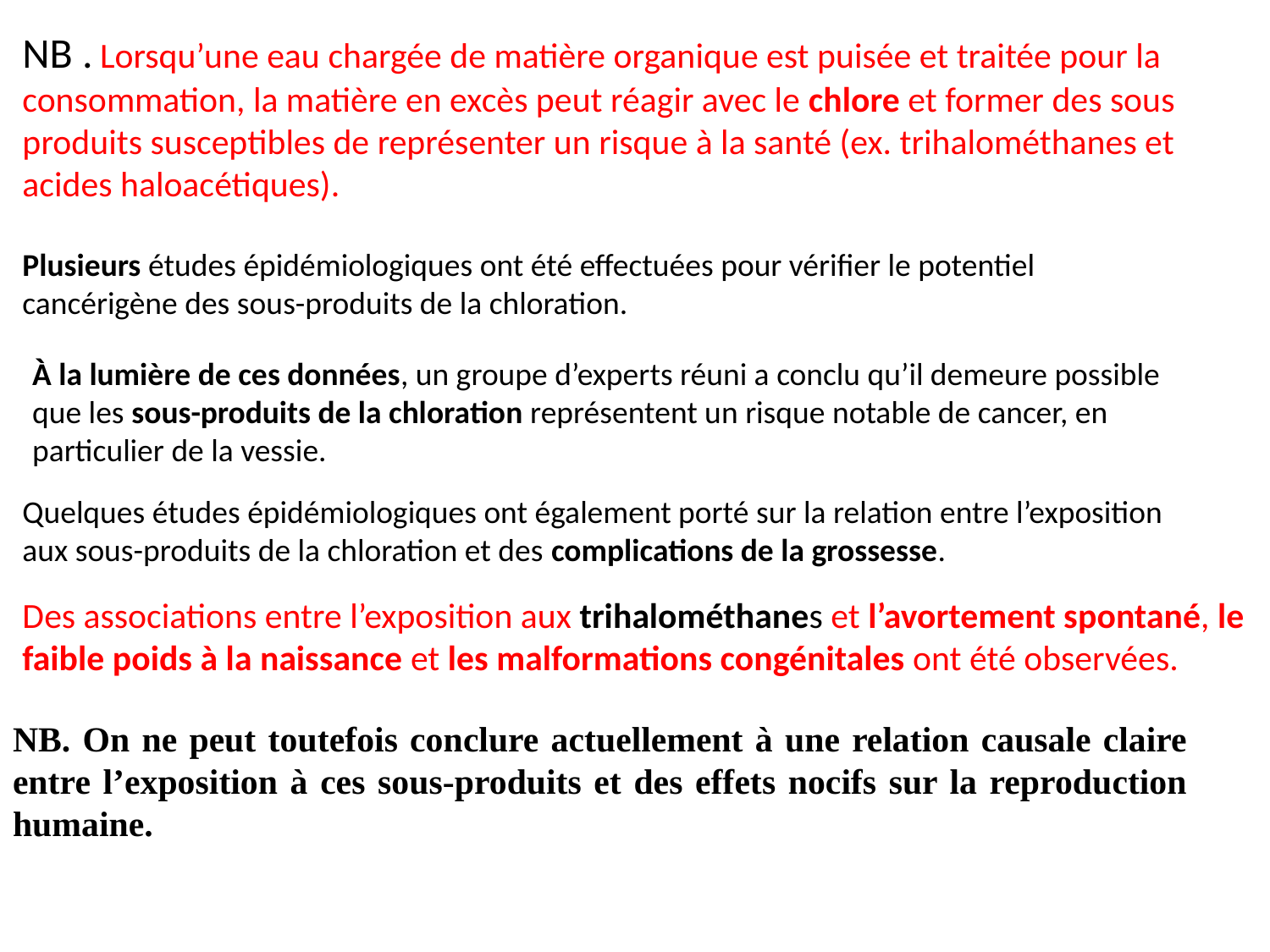

NB . Lorsqu’une eau chargée de matière organique est puisée et traitée pour la consommation, la matière en excès peut réagir avec le chlore et former des sous produits susceptibles de représenter un risque à la santé (ex. trihalométhanes et acides haloacétiques).
Plusieurs études épidémiologiques ont été effectuées pour vérifier le potentiel cancérigène des sous-produits de la chloration.
À la lumière de ces données, un groupe d’experts réuni a conclu qu’il demeure possible que les sous-produits de la chloration représentent un risque notable de cancer, en particulier de la vessie.
Quelques études épidémiologiques ont également porté sur la relation entre l’exposition aux sous-produits de la chloration et des complications de la grossesse.
Des associations entre l’exposition aux trihalométhanes et l’avortement spontané, le faible poids à la naissance et les malformations congénitales ont été observées.
NB. On ne peut toutefois conclure actuellement à une relation causale claire entre l’exposition à ces sous-produits et des effets nocifs sur la reproduction humaine.